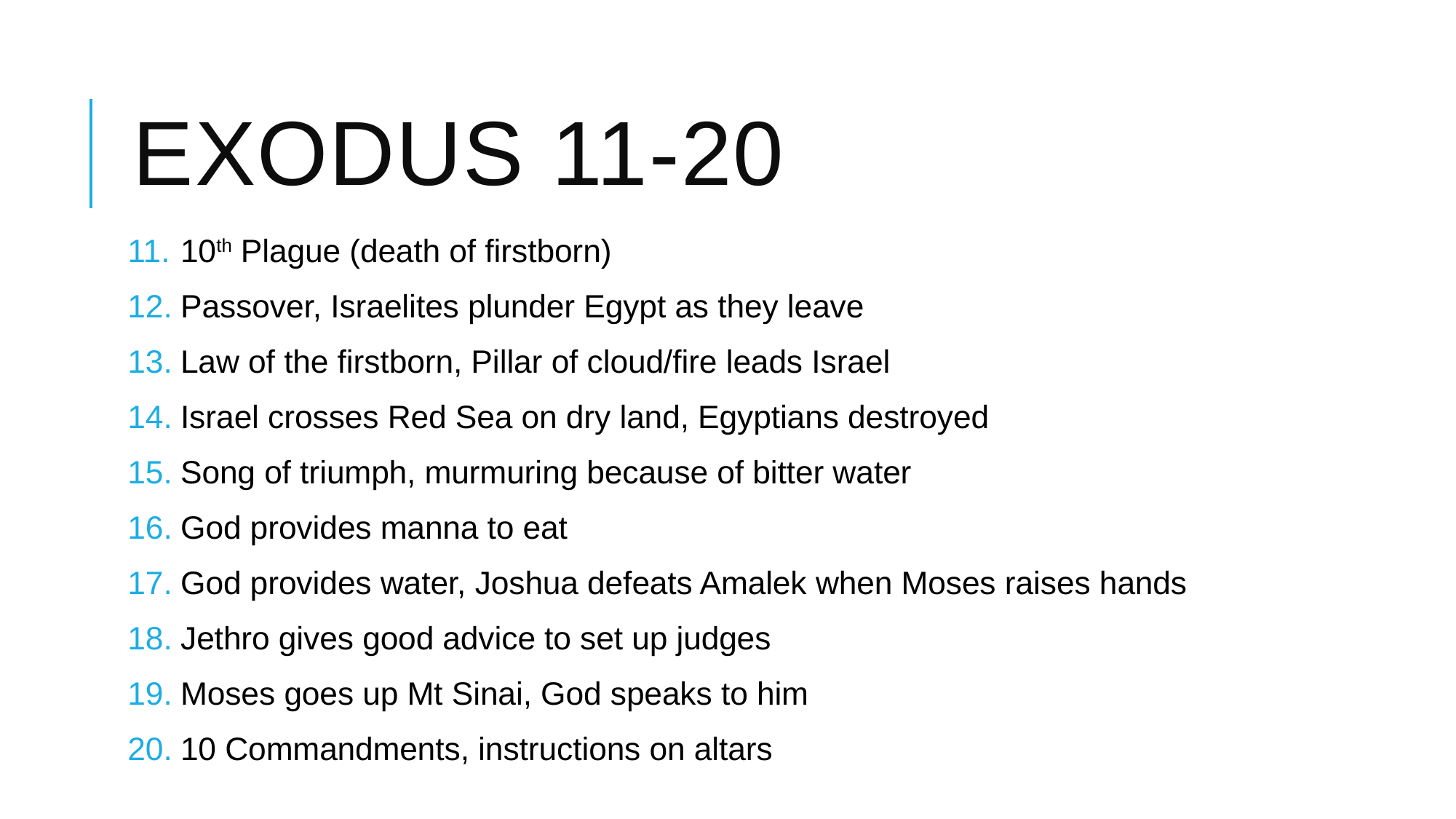

# Exodus 11-20
10th Plague (death of firstborn)
Passover, Israelites plunder Egypt as they leave
Law of the firstborn, Pillar of cloud/fire leads Israel
Israel crosses Red Sea on dry land, Egyptians destroyed
Song of triumph, murmuring because of bitter water
God provides manna to eat
God provides water, Joshua defeats Amalek when Moses raises hands
Jethro gives good advice to set up judges
Moses goes up Mt Sinai, God speaks to him
10 Commandments, instructions on altars